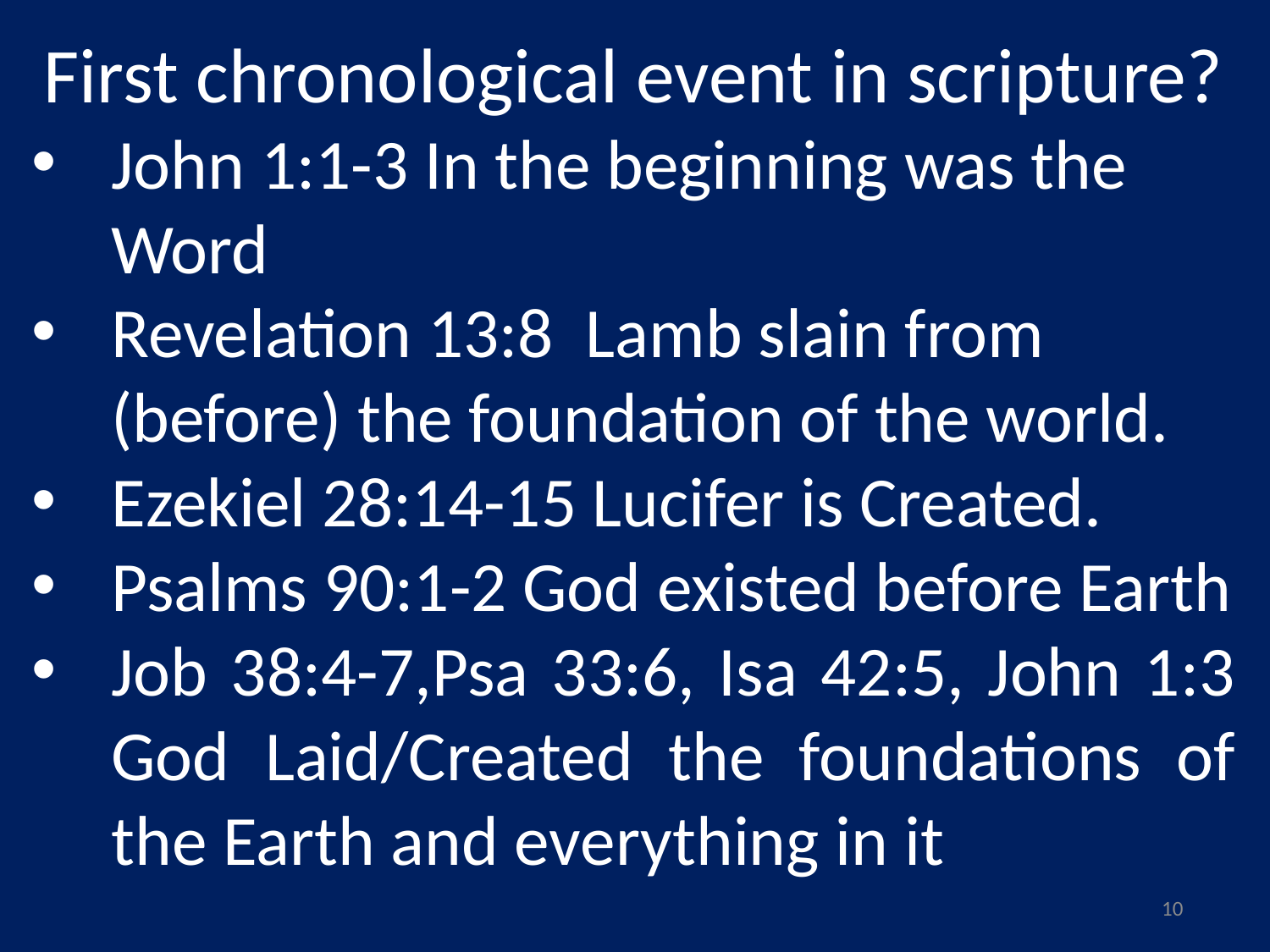

First chronological event in scripture?
John 1:1-3 In the beginning was the Word
Revelation 13:8  Lamb slain from (before) the foundation of the world.
Ezekiel 28:14-15 Lucifer is Created.
Psalms 90:1-2 God existed before Earth
Job 38:4-7,Psa 33:6, Isa 42:5, John 1:3 God Laid/Created the foundations of the Earth and everything in it

10